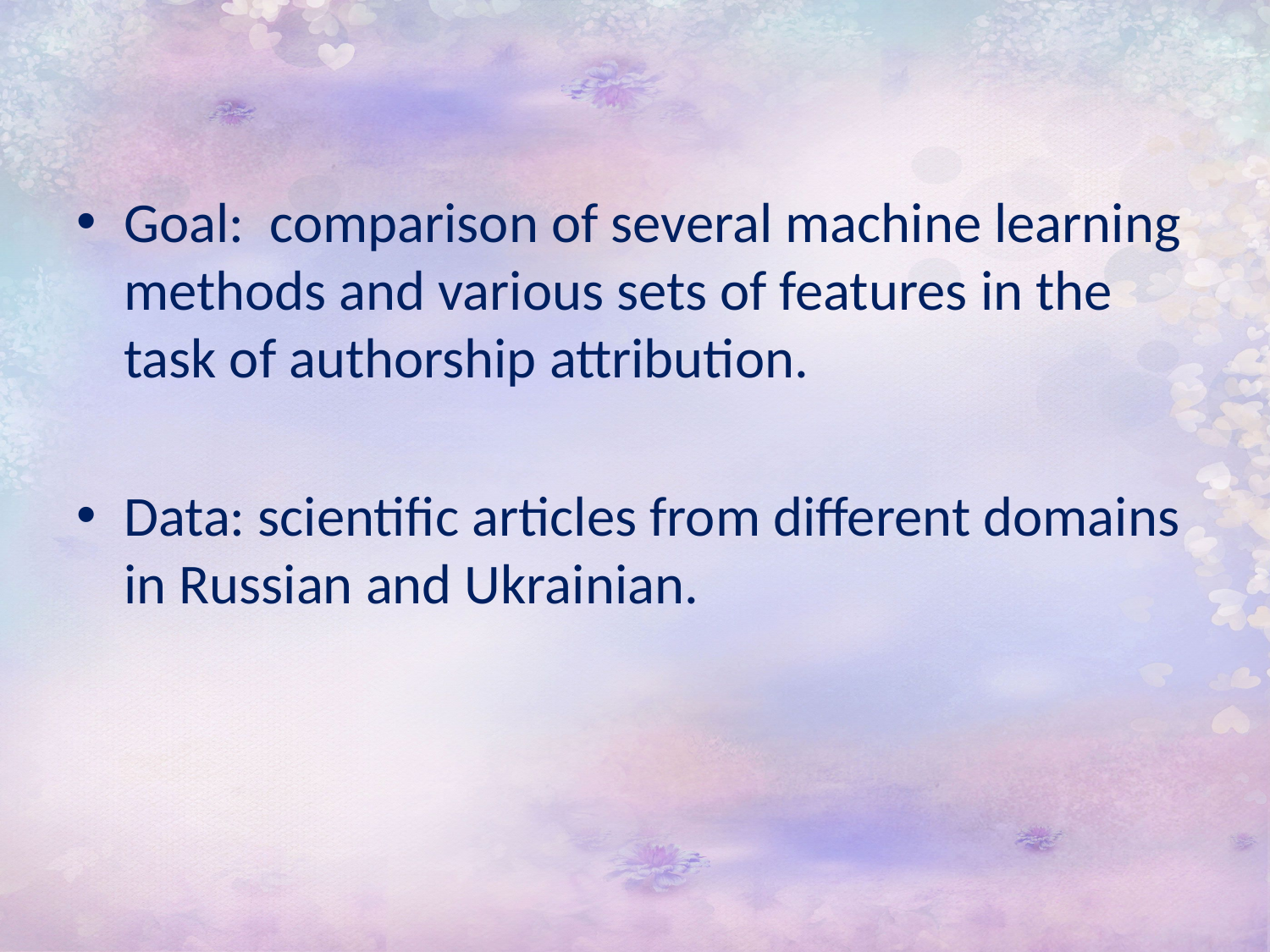

Goal:  comparison of several machine learning methods and various sets of features in the task of authorship attribution.

Data: scientific articles from different domains in Russian and Ukrainian.